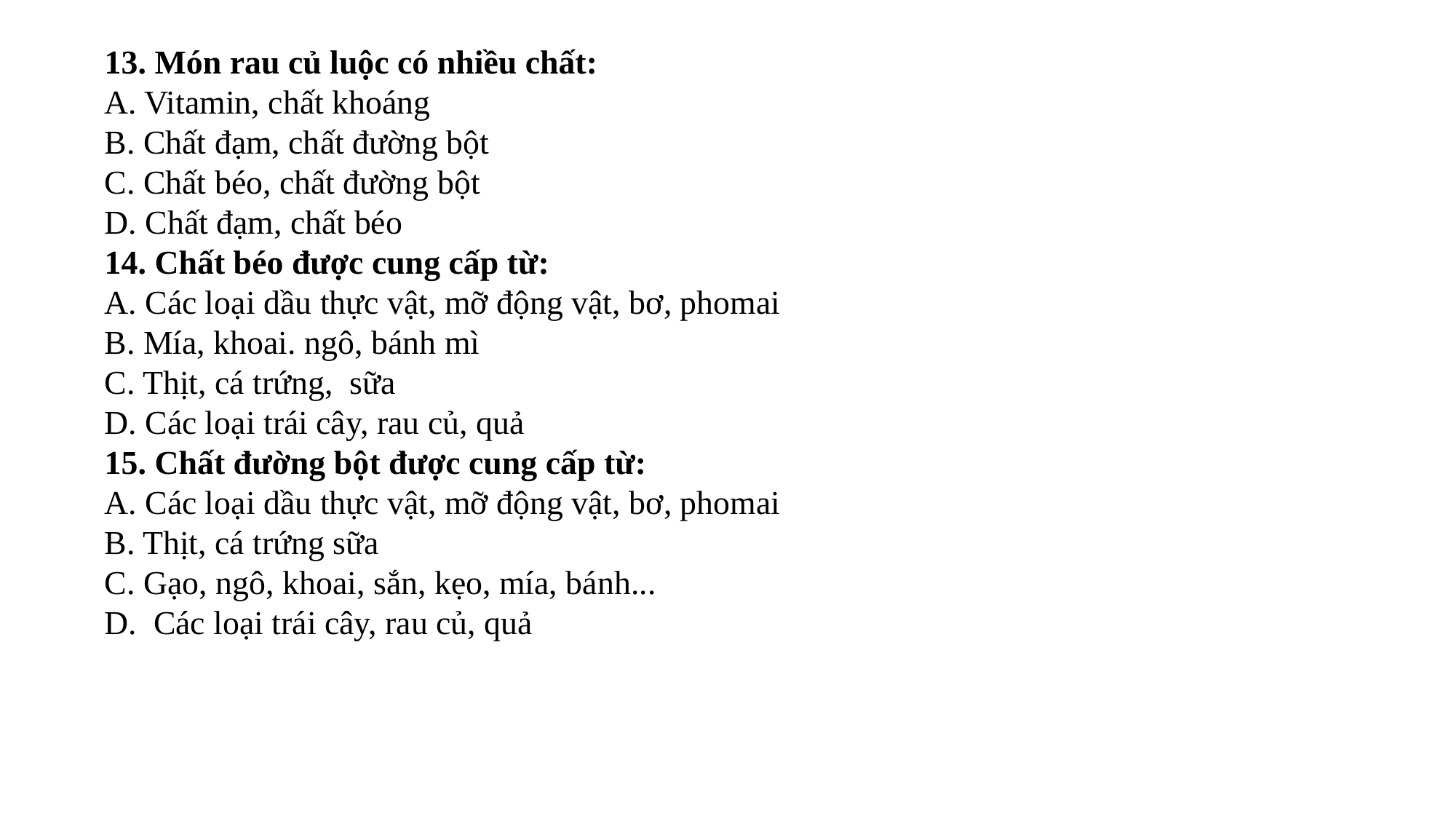

13. Món rau củ luộc có nhiều chất:
A. Vitamin, chất khoáng
B. Chất đạm, chất đường bột
C. Chất béo, chất đường bột
D. Chất đạm, chất béo
14. Chất béo được cung cấp từ:
A. Các loại dầu thực vật, mỡ động vật, bơ, phomai
B. Mía, khoai. ngô, bánh mì
C. Thịt, cá trứng,  sữa
D. Các loại trái cây, rau củ, quả
15. Chất đường bột được cung cấp từ:
A. Các loại dầu thực vật, mỡ động vật, bơ, phomai
B. Thịt, cá trứng sữa
C. Gạo, ngô, khoai, sắn, kẹo, mía, bánh...
D.  Các loại trái cây, rau củ, quả